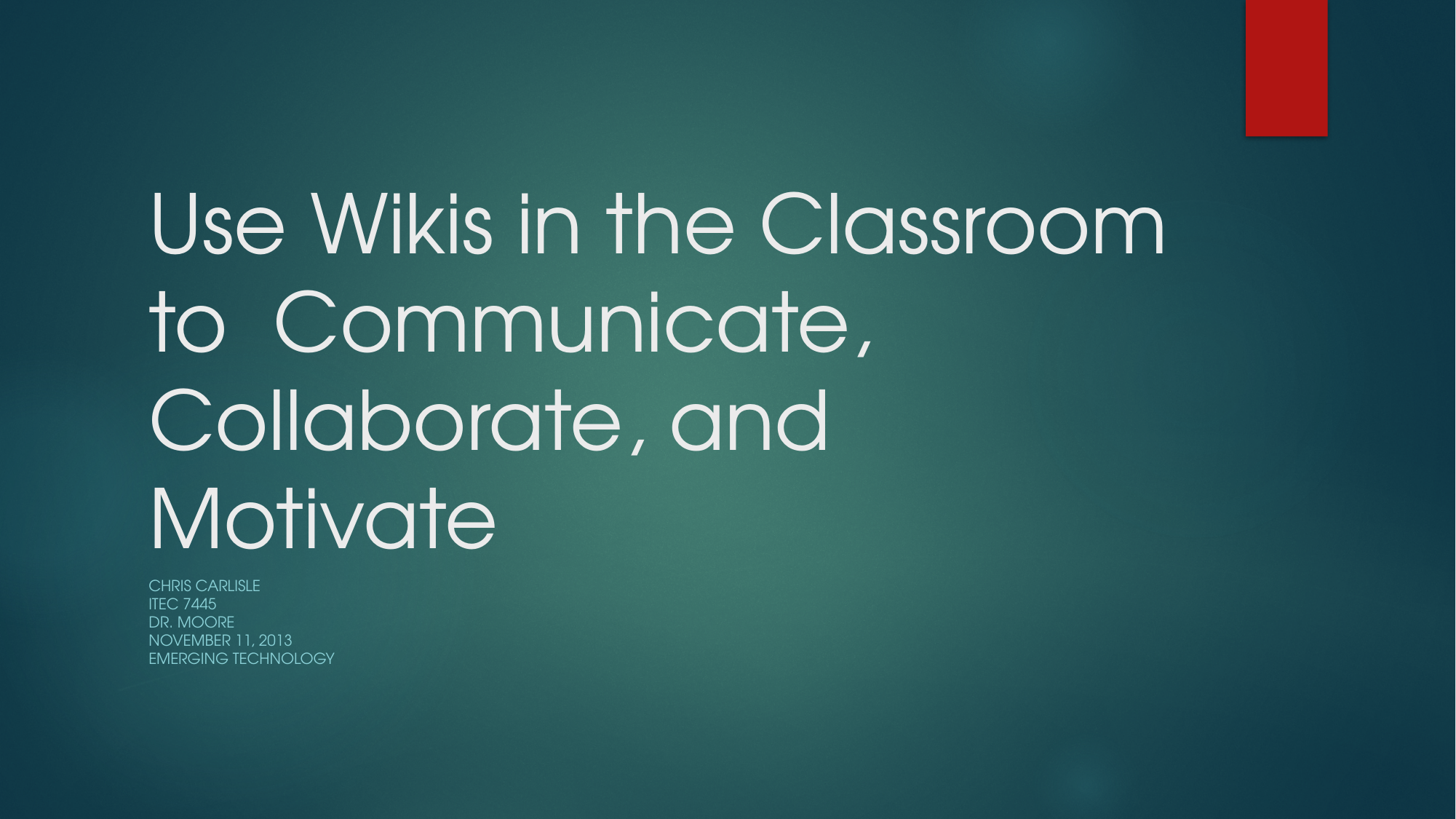

# Use Wikis in the Classroom to  Communicate, Collaborate, and Motivate
Chris Carlisle
ITEC 7445
Dr. Moore
November 11, 2013
Emerging Technology